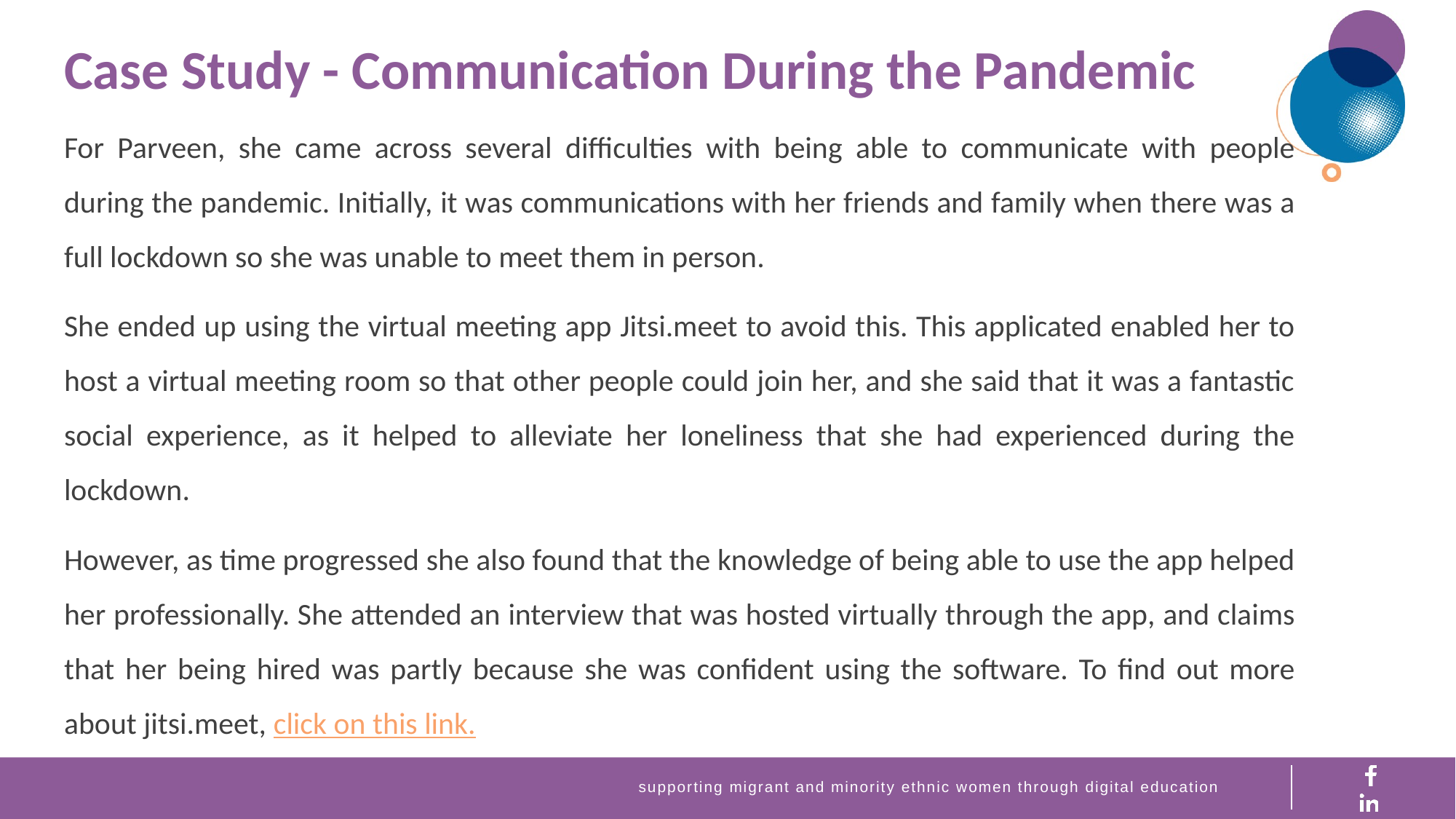

Case Study - Communication During the Pandemic
For Parveen, she came across several difficulties with being able to communicate with people during the pandemic. Initially, it was communications with her friends and family when there was a full lockdown so she was unable to meet them in person.
She ended up using the virtual meeting app Jitsi.meet to avoid this. This applicated enabled her to host a virtual meeting room so that other people could join her, and she said that it was a fantastic social experience, as it helped to alleviate her loneliness that she had experienced during the lockdown.
However, as time progressed she also found that the knowledge of being able to use the app helped her professionally. She attended an interview that was hosted virtually through the app, and claims that her being hired was partly because she was confident using the software. To find out more about jitsi.meet, click on this link.